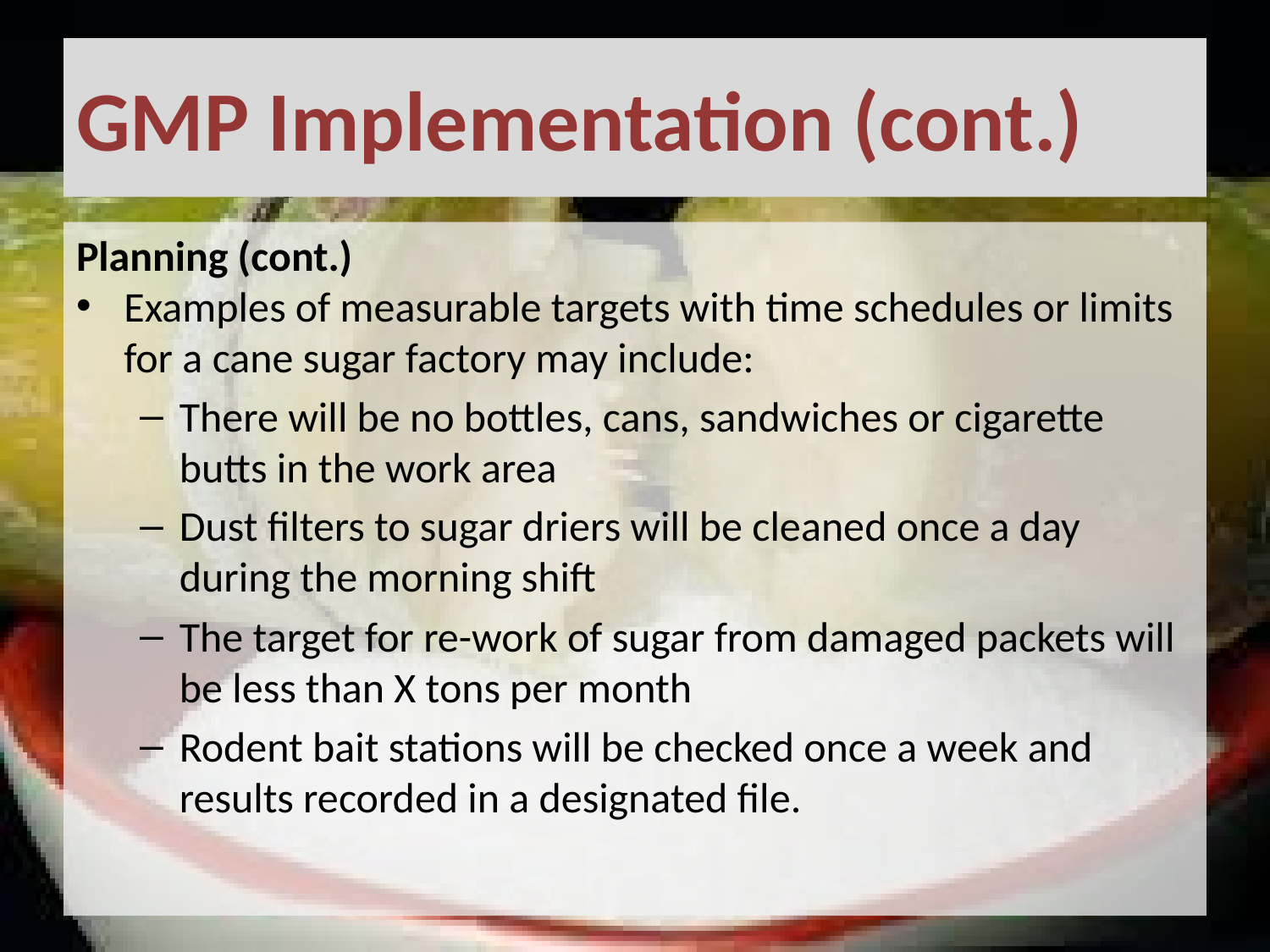

# GMP Implementation (cont.)
Planning (cont.)
Examples of measurable targets with time schedules or limits for a cane sugar factory may include:
There will be no bottles, cans, sandwiches or cigarette butts in the work area
Dust filters to sugar driers will be cleaned once a day during the morning shift
The target for re-work of sugar from damaged packets will be less than X tons per month
Rodent bait stations will be checked once a week and results recorded in a designated file.